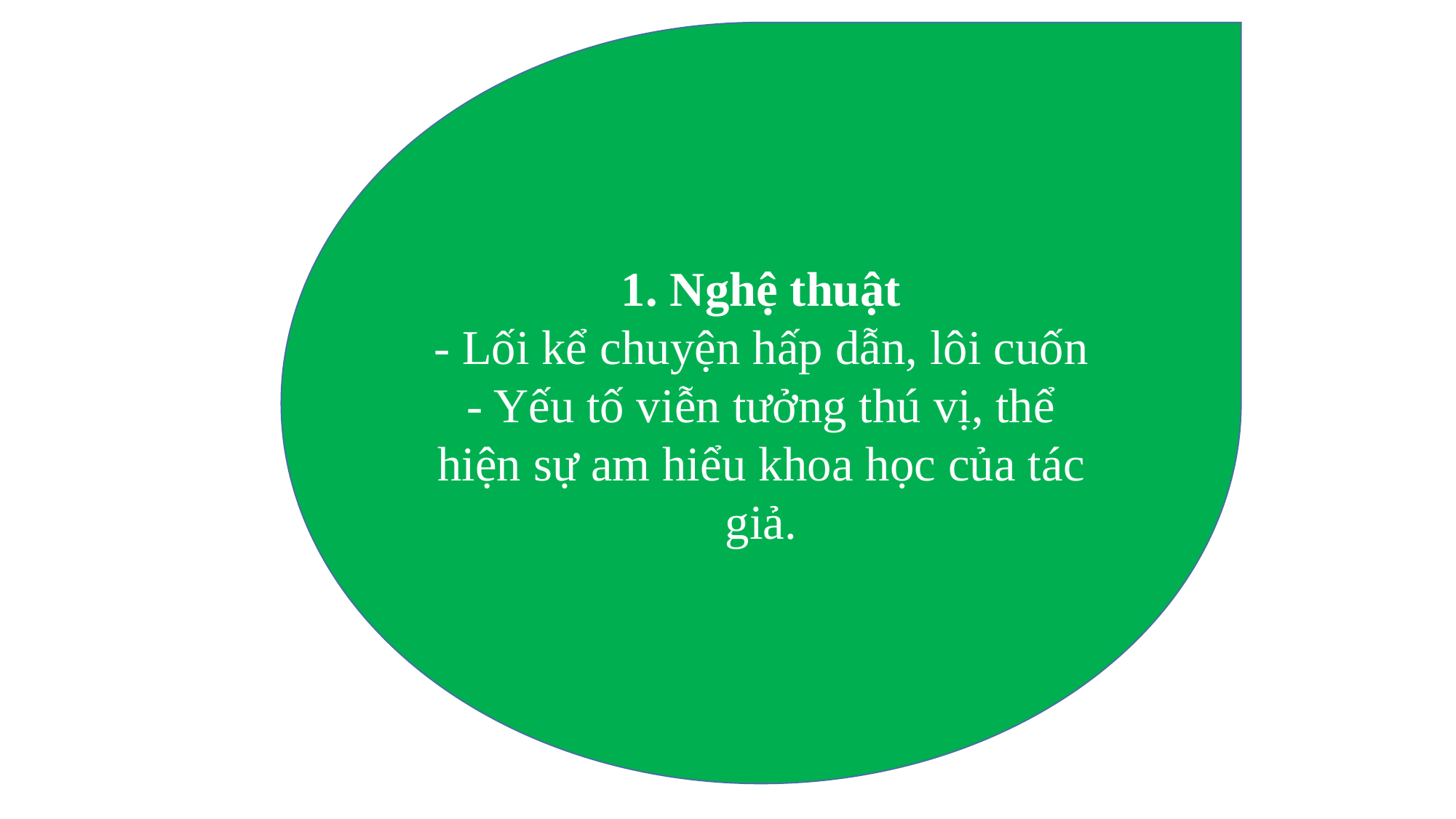

1. Nghệ thuật
- Lối kể chuyện hấp dẫn, lôi cuốn
- Yếu tố viễn tưởng thú vị, thể hiện sự am hiểu khoa học của tác giả.